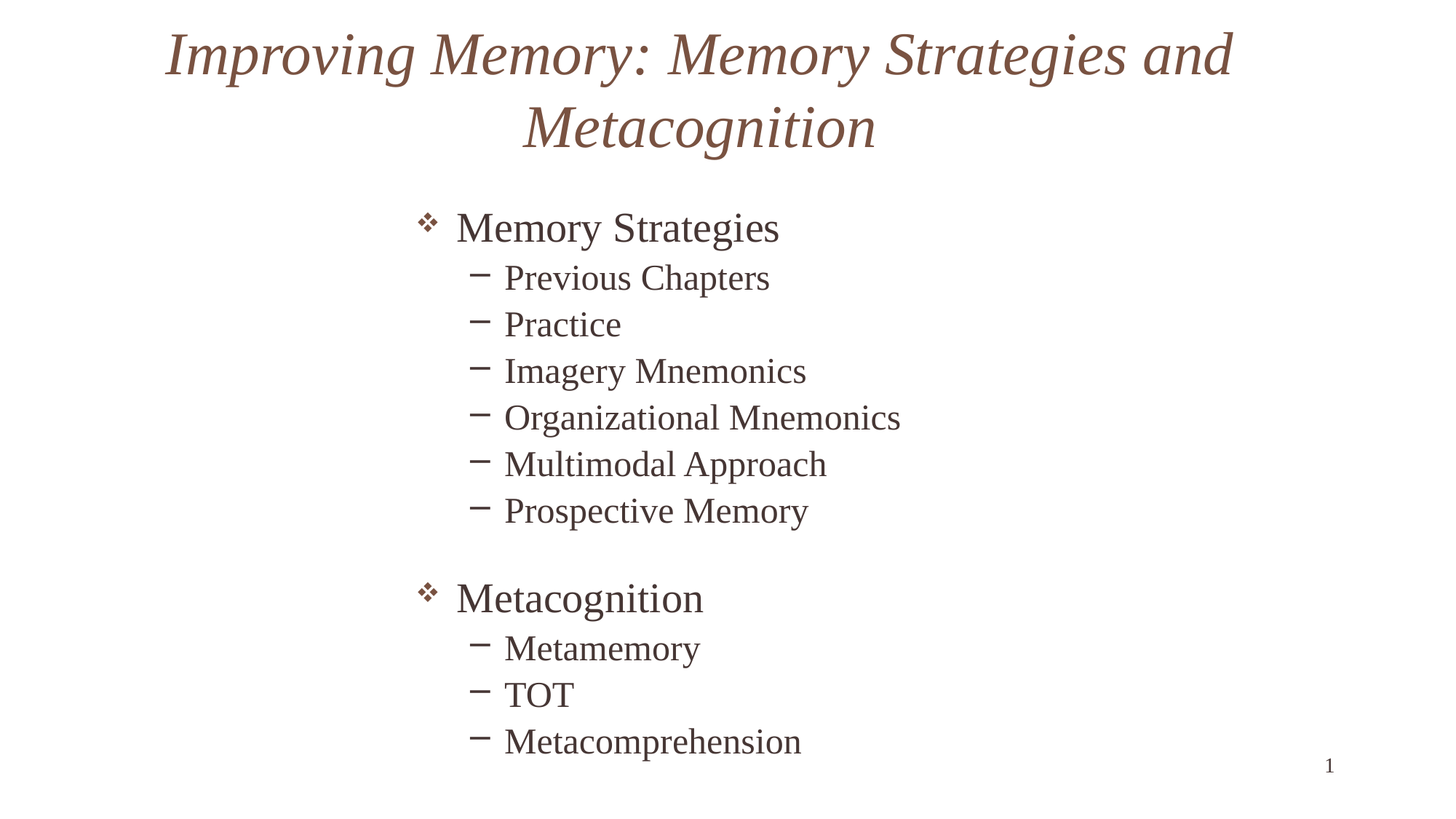

# Improving Memory: Memory Strategies and Metacognition
Memory Strategies
Previous Chapters
Practice
Imagery Mnemonics
Organizational Mnemonics
Multimodal Approach
Prospective Memory
Metacognition
Metamemory
TOT
Metacomprehension
1